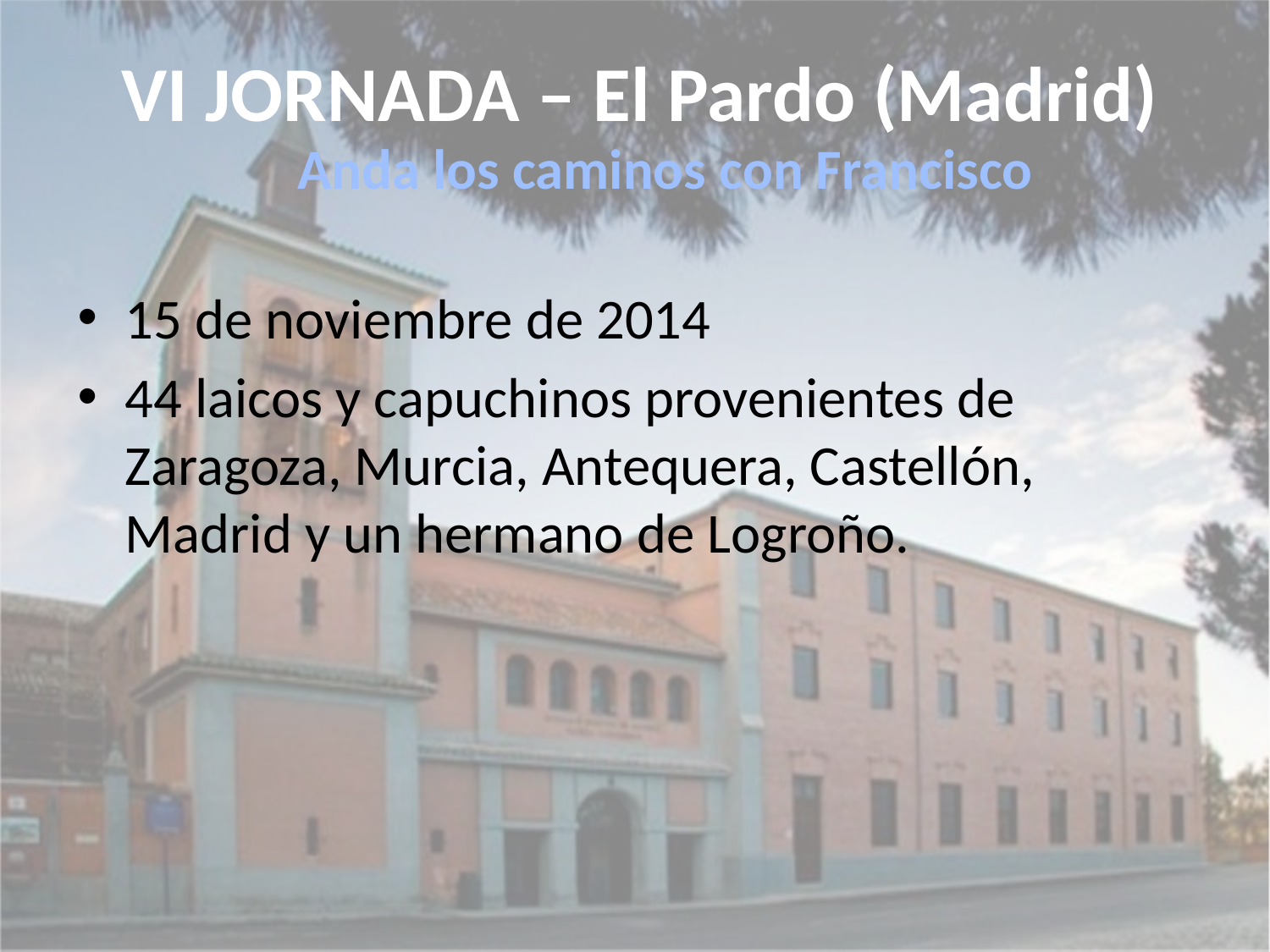

# VI JORNADA – El Pardo (Madrid)
Anda los caminos con Francisco
15 de noviembre de 2014
44 laicos y capuchinos provenientes de Zaragoza, Murcia, Antequera, Castellón, Madrid y un hermano de Logroño.